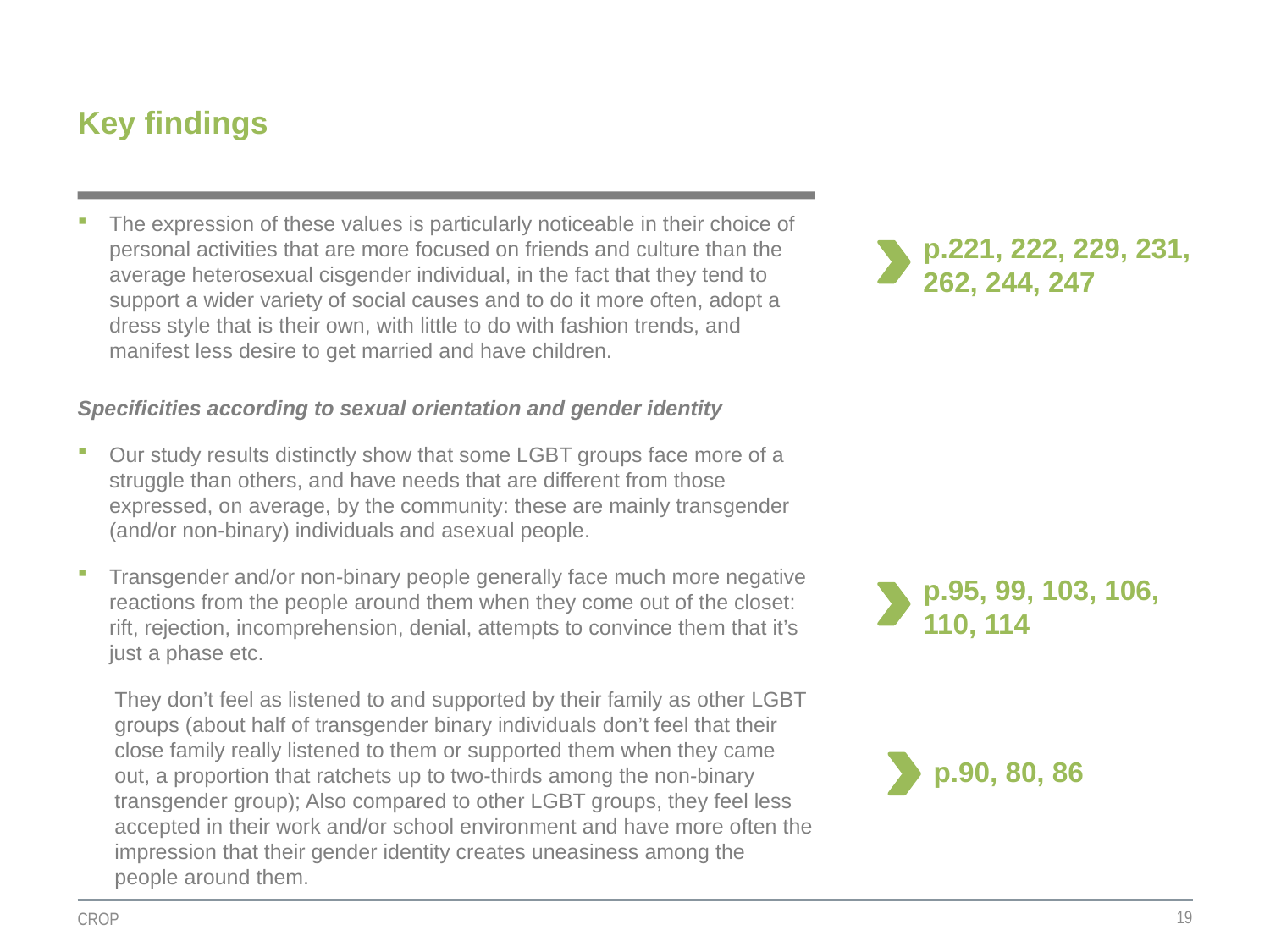

# Key findings
The expression of these values is particularly noticeable in their choice of personal activities that are more focused on friends and culture than the average heterosexual cisgender individual, in the fact that they tend to support a wider variety of social causes and to do it more often, adopt a dress style that is their own, with little to do with fashion trends, and manifest less desire to get married and have children.
Specificities according to sexual orientation and gender identity
Our study results distinctly show that some LGBT groups face more of a struggle than others, and have needs that are different from those expressed, on average, by the community: these are mainly transgender (and/or non-binary) individuals and asexual people.
Transgender and/or non-binary people generally face much more negative reactions from the people around them when they come out of the closet: rift, rejection, incomprehension, denial, attempts to convince them that it’s just a phase etc.
They don’t feel as listened to and supported by their family as other LGBT groups (about half of transgender binary individuals don’t feel that their close family really listened to them or supported them when they came out, a proportion that ratchets up to two-thirds among the non-binary transgender group); Also compared to other LGBT groups, they feel less accepted in their work and/or school environment and have more often the impression that their gender identity creates uneasiness among the people around them.

p.221, 222, 229, 231, 262, 244, 247

p.95, 99, 103, 106, 110, 114

p.90, 80, 86

19
CROP